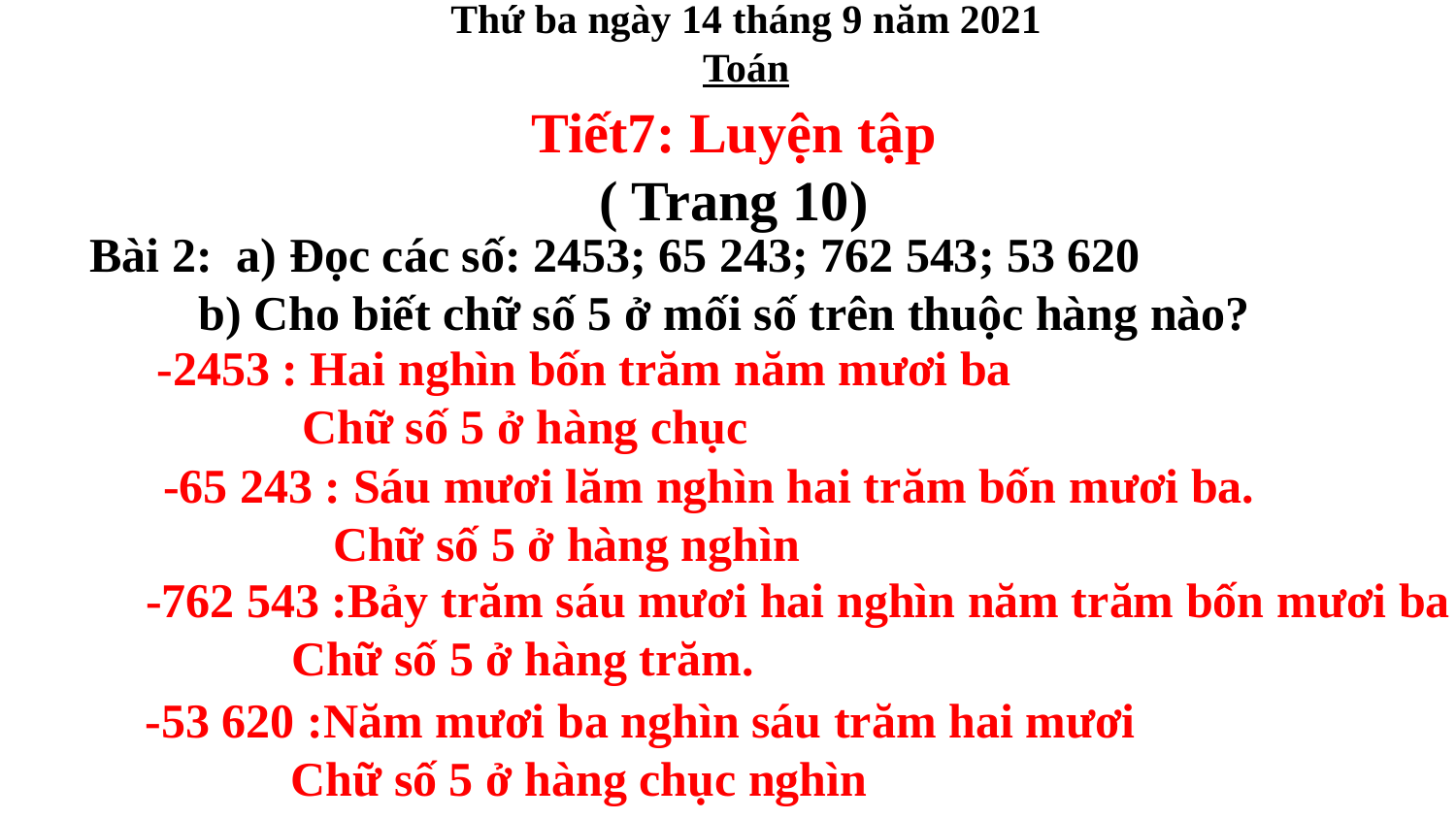

Thứ ba ngày 14 tháng 9 năm 2021
Toán

Tiết7: Luyện tập
( Trang 10)
Bài 2:  a) Đọc các số: 2453; 65 243; 762 543; 53 620
         b) Cho biết chữ số 5 ở mối số trên thuộc hàng nào?
-2453 : Hai nghìn bốn trăm năm mươi ba
            Chữ số 5 ở hàng chục
-65 243 : Sáu mươi lăm nghìn hai trăm bốn mươi ba.
              Chữ số 5 ở hàng nghìn
-762 543 :Bảy trăm sáu mươi hai nghìn năm trăm bốn mươi ba
            Chữ số 5 ở hàng trăm.
-53 620 :Năm mươi ba nghìn sáu trăm hai mươi
            Chữ số 5 ở hàng chục nghìn